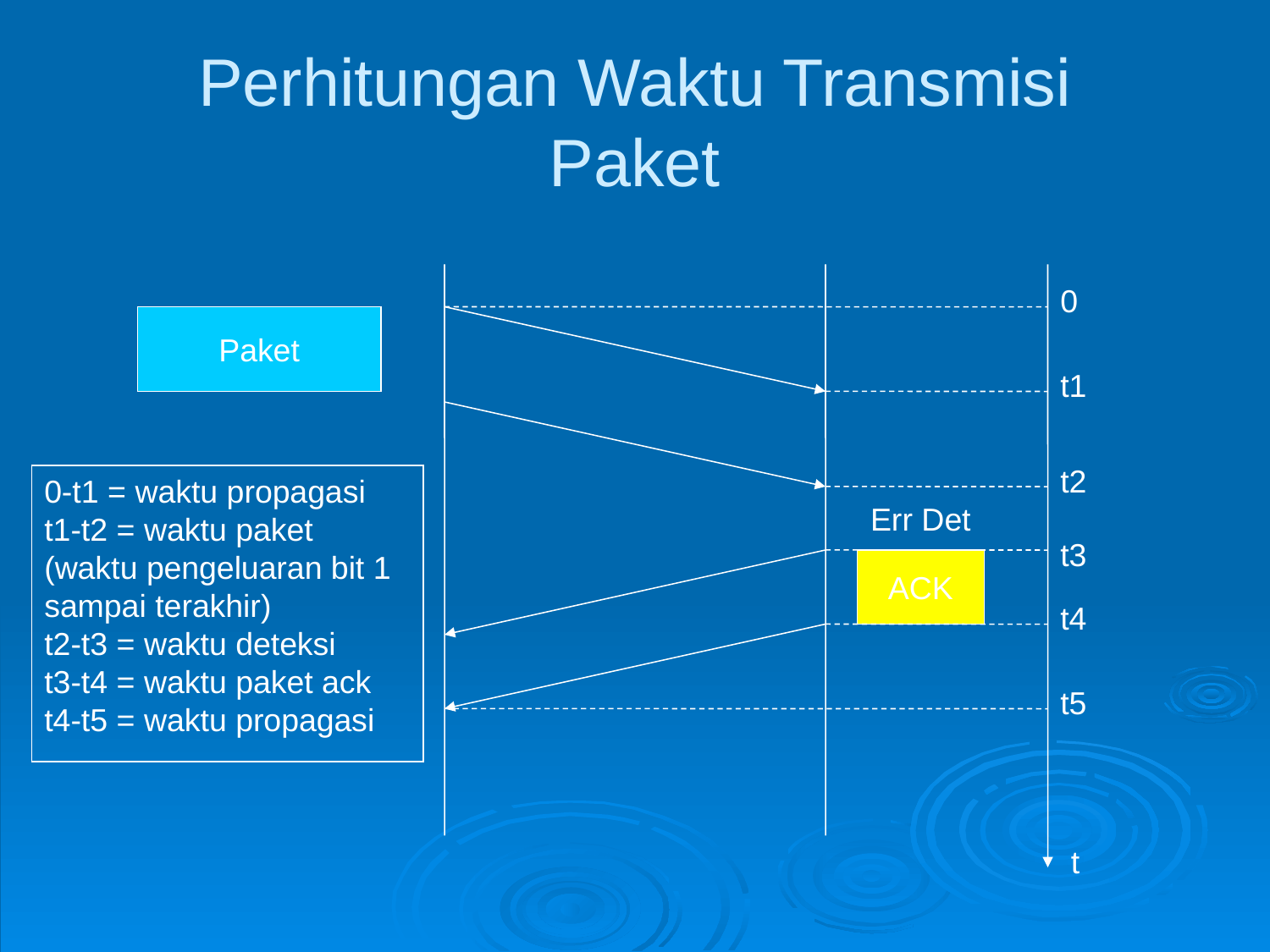

# Perhitungan Waktu Transmisi Paket

0
Paket

t1

t2
0-t1 = waktu propagasi
t1-t2 = waktu paket (waktu pengeluaran bit 1 sampai terakhir)
t2-t3 = waktu deteksi
t3-t4 = waktu paket ack
t4-t5 = waktu propagasi

Err Det
t3

ACK
t4

t5

t